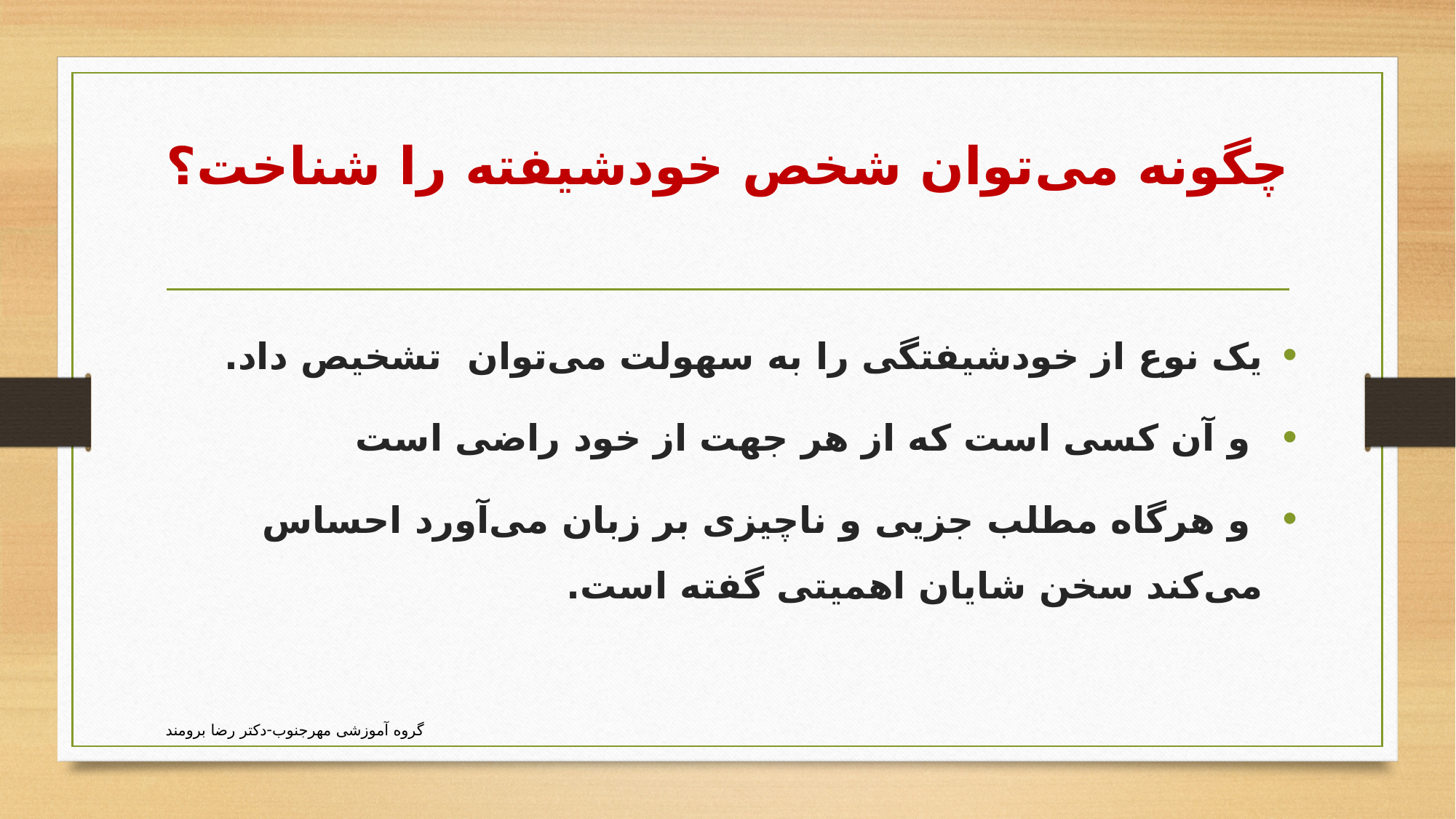

# چگونه می‌توان شخص خودشیفته را شناخت؟
یک نوع از خودشیفتگی را به سهولت می‌توان  تشخیص داد.
 و آن کسی است که از هر جهت از خود راضی است
 و هرگاه مطلب جزیی و ناچیزی بر زبان می‌آورد احساس می‌کند سخن شایان اهمیتی گفته است.
گروه آموزشی مهرجنوب-دکتر رضا برومند